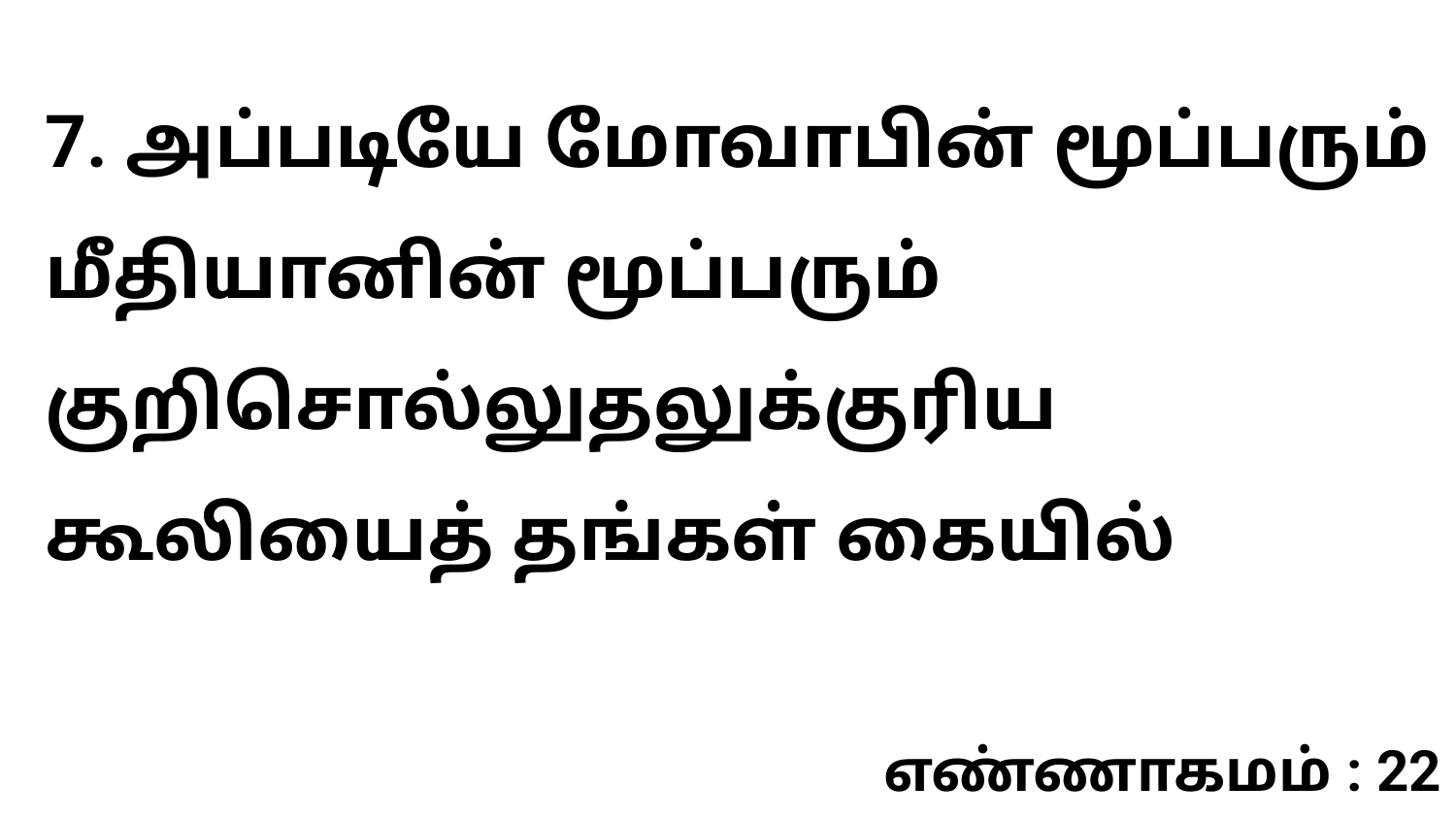

7. அப்படியே மோவாபின் மூப்பரும் மீதியானின் மூப்பரும் குறிசொல்லுதலுக்குரிய கூலியைத் தங்கள் கையில்
எண்ணாகமம் : 22